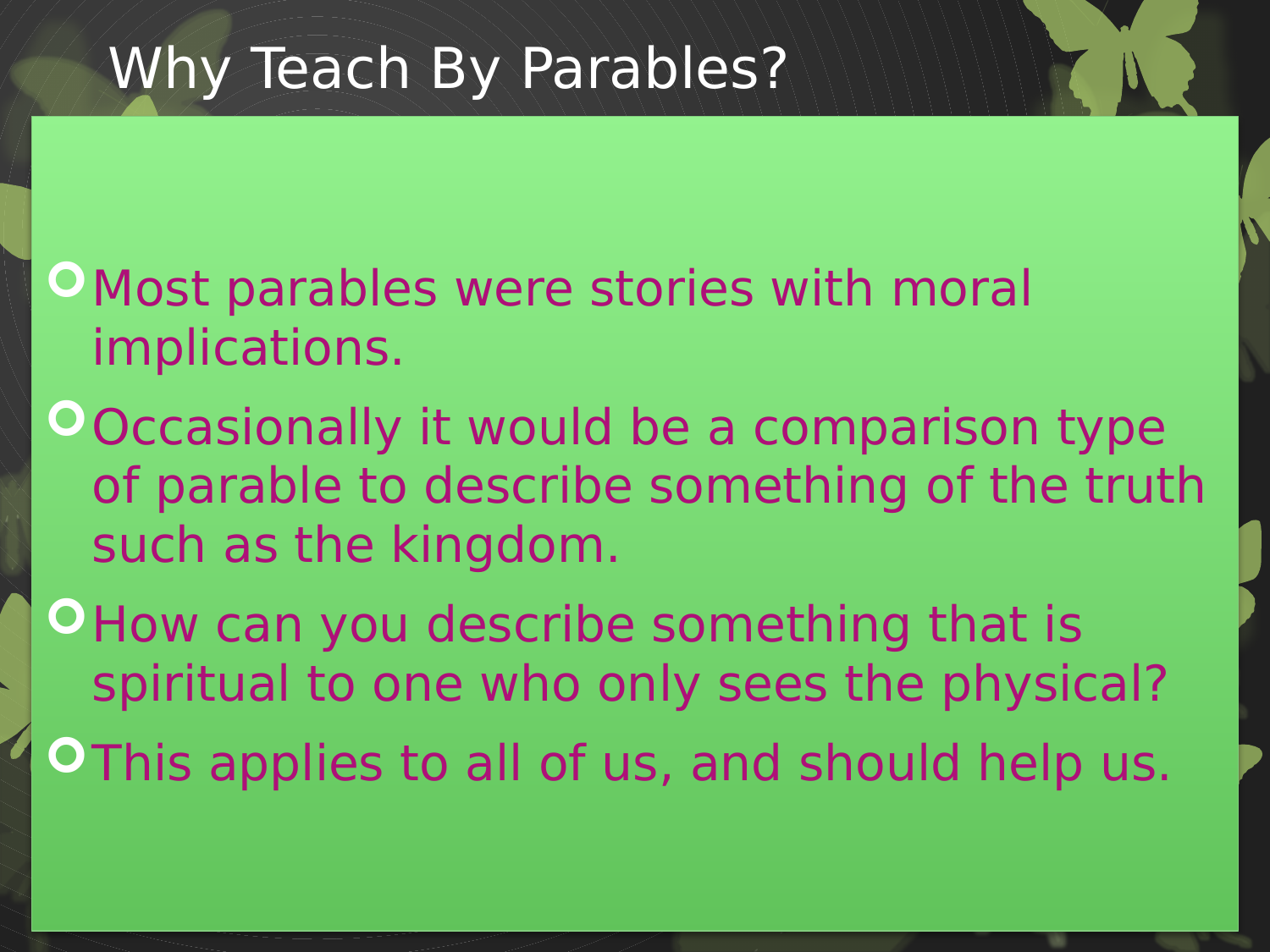

# Why Teach By Parables?
Most parables were stories with moral implications.
Occasionally it would be a comparison type of parable to describe something of the truth such as the kingdom.
How can you describe something that is spiritual to one who only sees the physical?
This applies to all of us, and should help us.